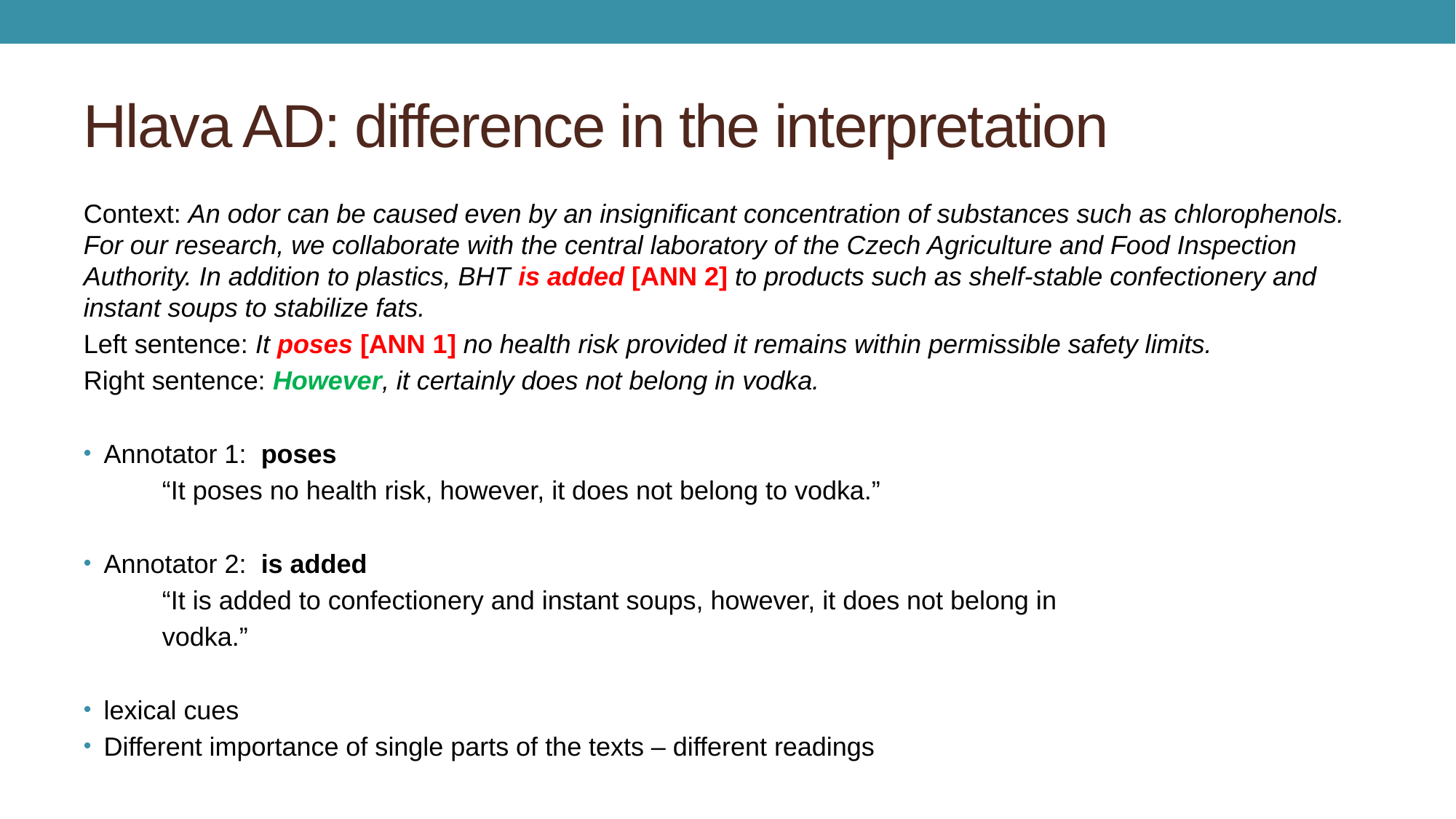

# Hlava AD: difference in the interpretation
Context: An odor can be caused even by an insignificant concentration of substances such as chlorophenols. For our research, we collaborate with the central laboratory of the Czech Agriculture and Food Inspection Authority. In addition to plastics, BHT is added [ANN 2] to products such as shelf-stable confectionery and instant soups to stabilize fats.
Left sentence: It poses [ANN 1] no health risk provided it remains within permissible safety limits.
Right sentence: However, it certainly does not belong in vodka.

Annotator 1: 	poses
		“It poses no health risk, however, it does not belong to vodka.”

Annotator 2: 	is added
		“It is added to confectionery and instant soups, however, it does not belong in
		vodka.”

lexical cues
Different importance of single parts of the texts – different readings